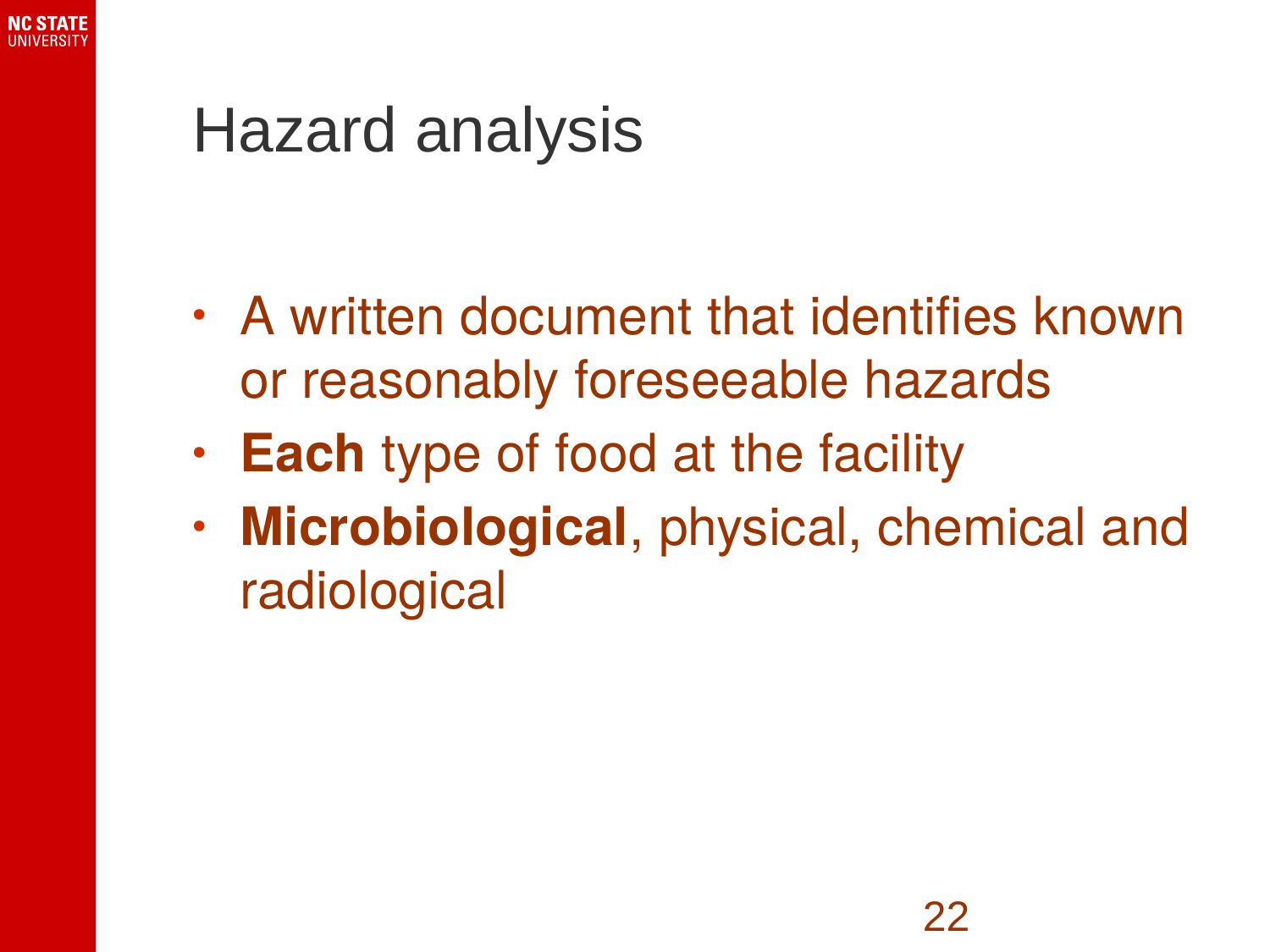

# Hazard analysis
A written document that identifies known or reasonably foreseeable hazards
Each type of food at the facility
Microbiological, physical, chemical and radiological
22